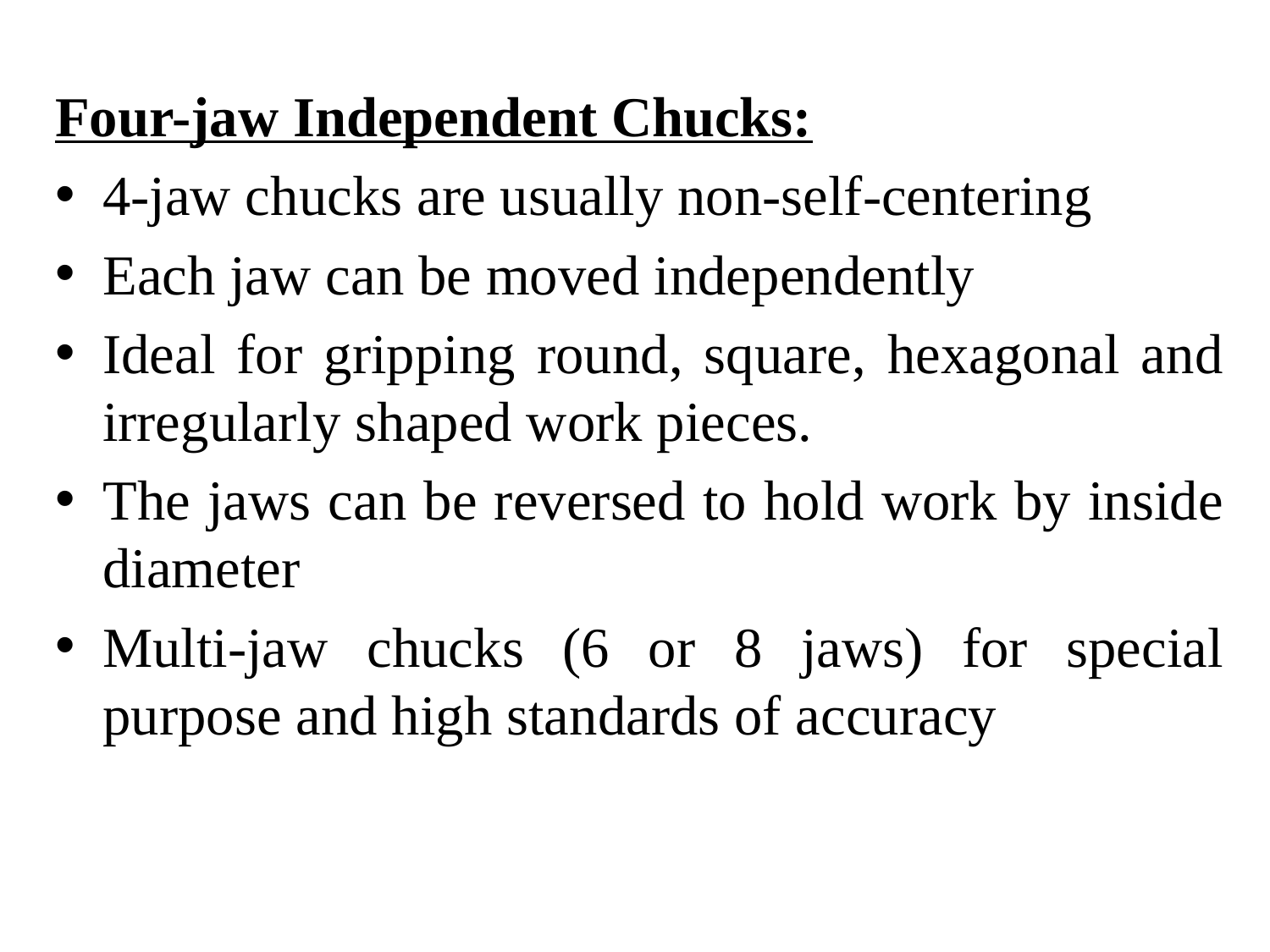

Four-jaw Independent Chucks:
4-jaw chucks are usually non-self-centering
Each jaw can be moved independently
Ideal for gripping round, square, hexagonal and irregularly shaped work pieces.
The jaws can be reversed to hold work by inside diameter
Multi-jaw chucks (6 or 8 jaws) for special purpose and high standards of accuracy